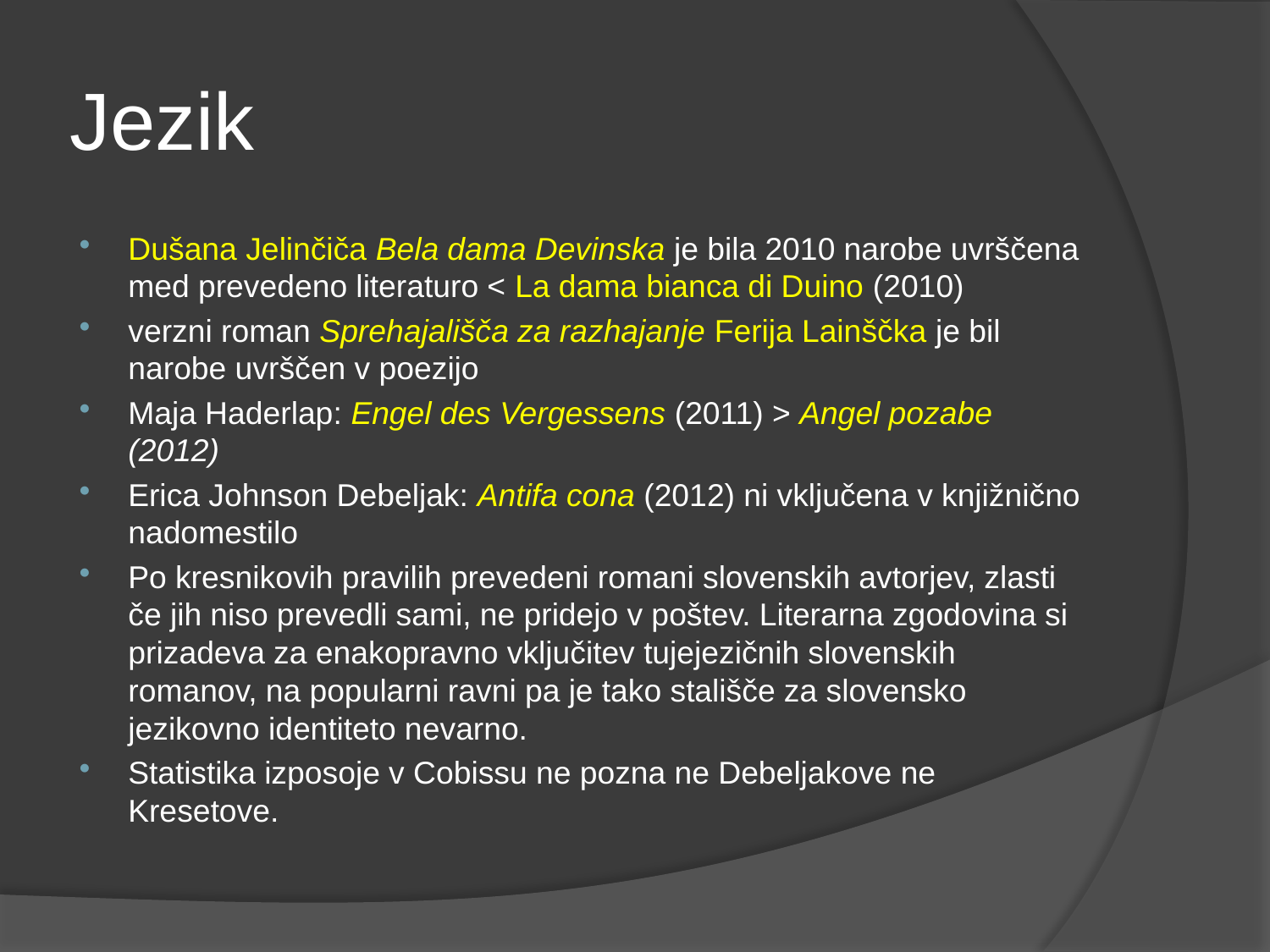

# Jezik
Dušana Jelinčiča Bela dama Devinska je bila 2010 narobe uvrščena med prevedeno literaturo < La dama bianca di Duino (2010)
verzni roman Sprehajališča za razhajanje Ferija Lainščka je bil narobe uvrščen v poezijo
Maja Haderlap: Engel des Vergessens (2011) > Angel pozabe (2012)
Erica Johnson Debeljak: Antifa cona (2012) ni vključena v knjižnično nadomestilo
Po kresnikovih pravilih prevedeni romani slovenskih avtorjev, zlasti če jih niso prevedli sami, ne pridejo v poštev. Literarna zgodovina si prizadeva za enakopravno vključitev tujejezičnih slovenskih romanov, na popularni ravni pa je tako stališče za slovensko jezikovno identiteto nevarno.
Statistika izposoje v Cobissu ne pozna ne Debeljakove ne Kresetove.